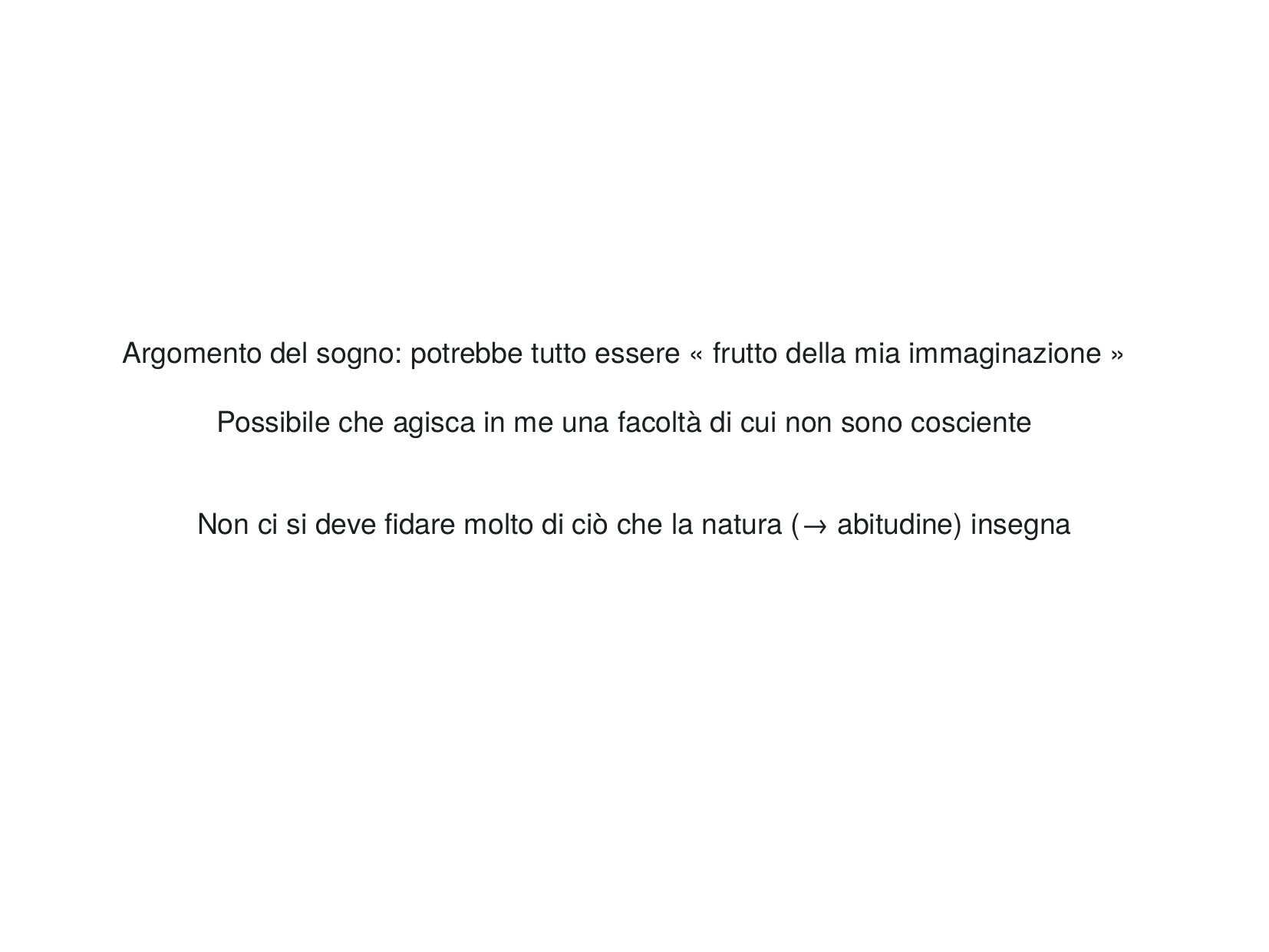

Argomento del sogno: potrebbe tutto essere « frutto della mia immaginazione »
Possibile che agisca in me una facoltà di cui non sono cosciente
Non ci si deve fidare molto di ciò che la natura (→ abitudine) insegna